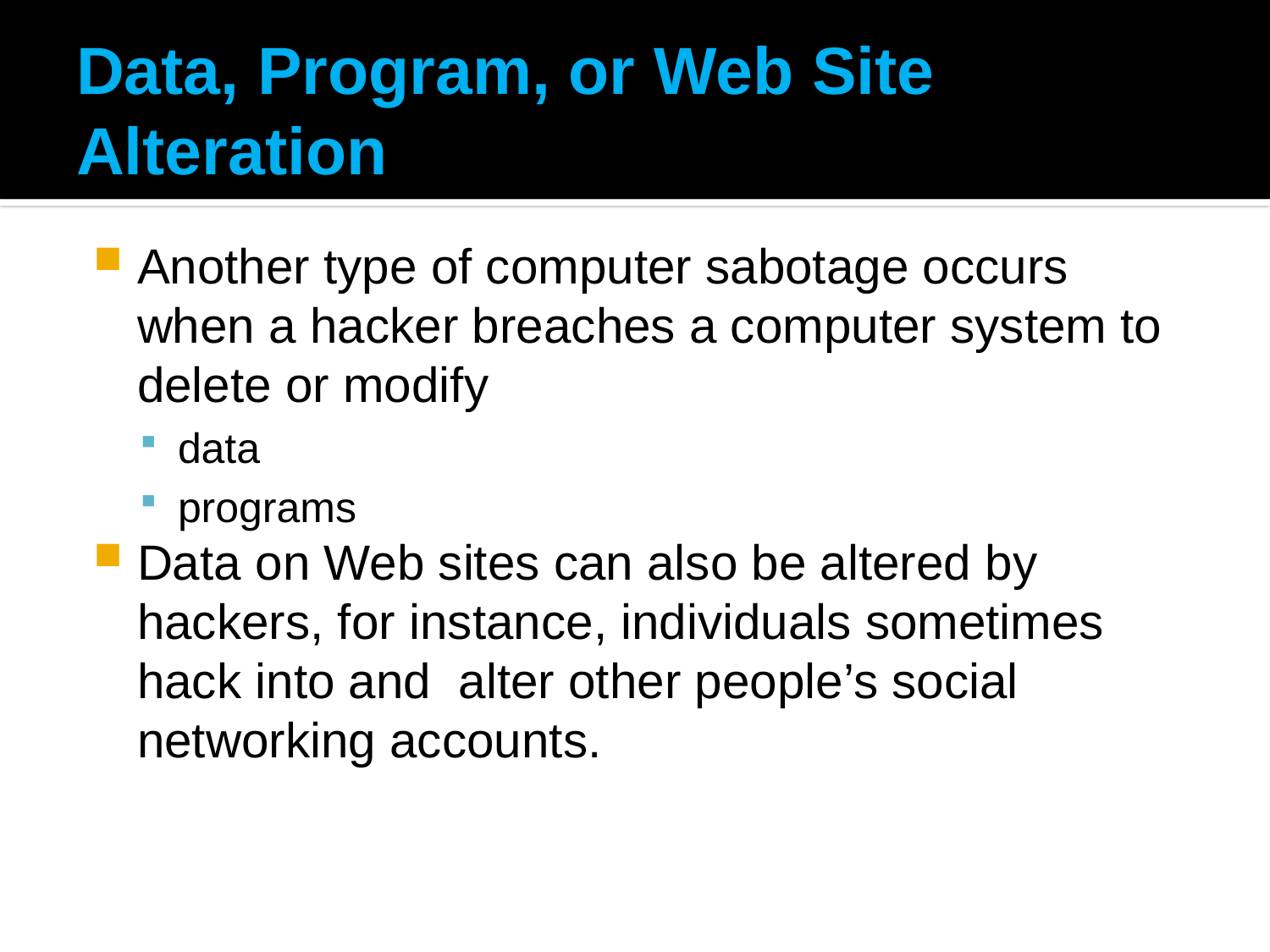

# Data, Program, or Web Site Alteration
Another type of computer sabotage occurs when a hacker breaches a computer system to delete or modify
data
programs
Data on Web sites can also be altered by hackers, for instance, individuals sometimes hack into and  alter other people’s social networking accounts.